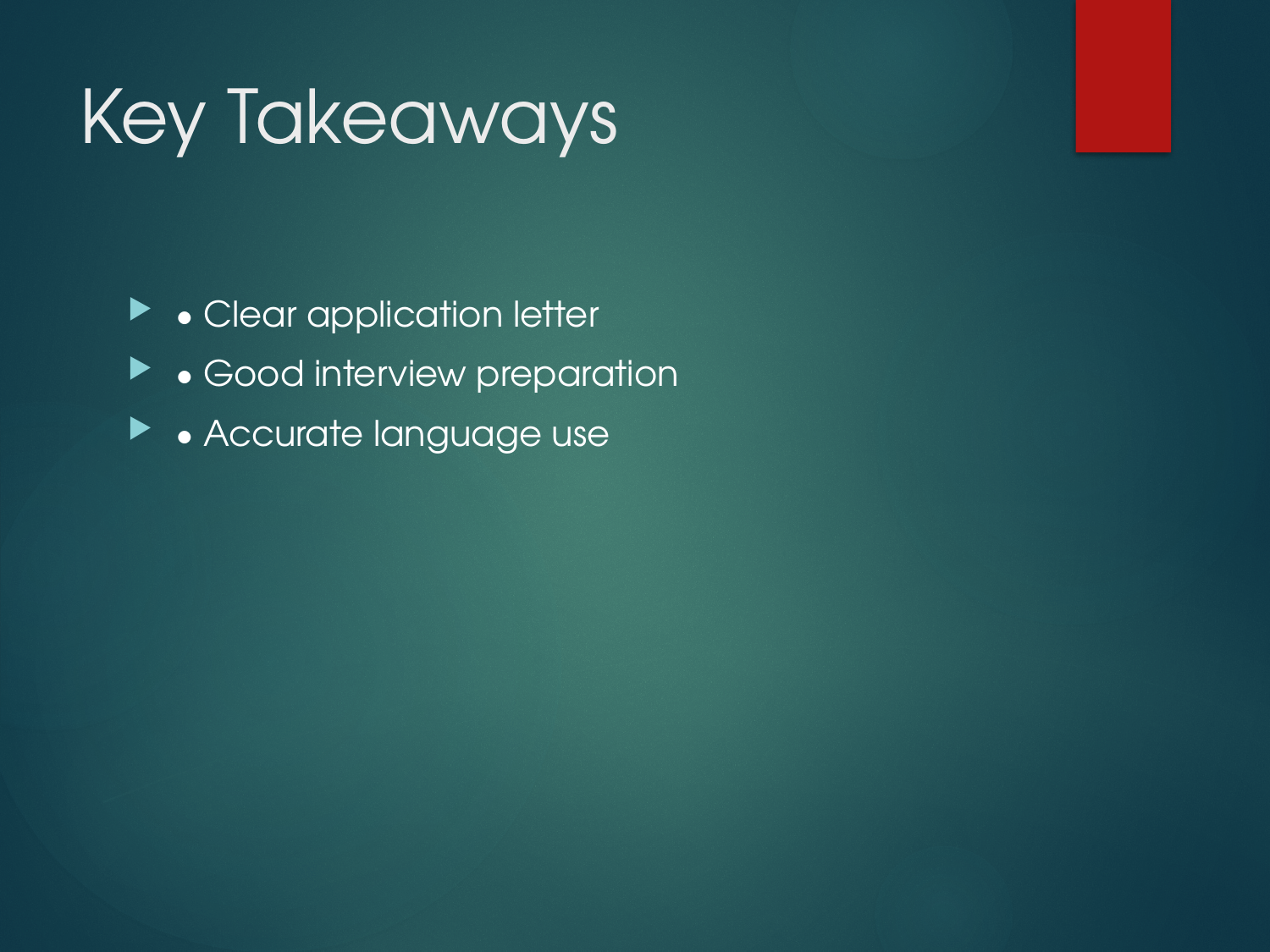

# Key Takeaways
• Clear application letter
• Good interview preparation
• Accurate language use